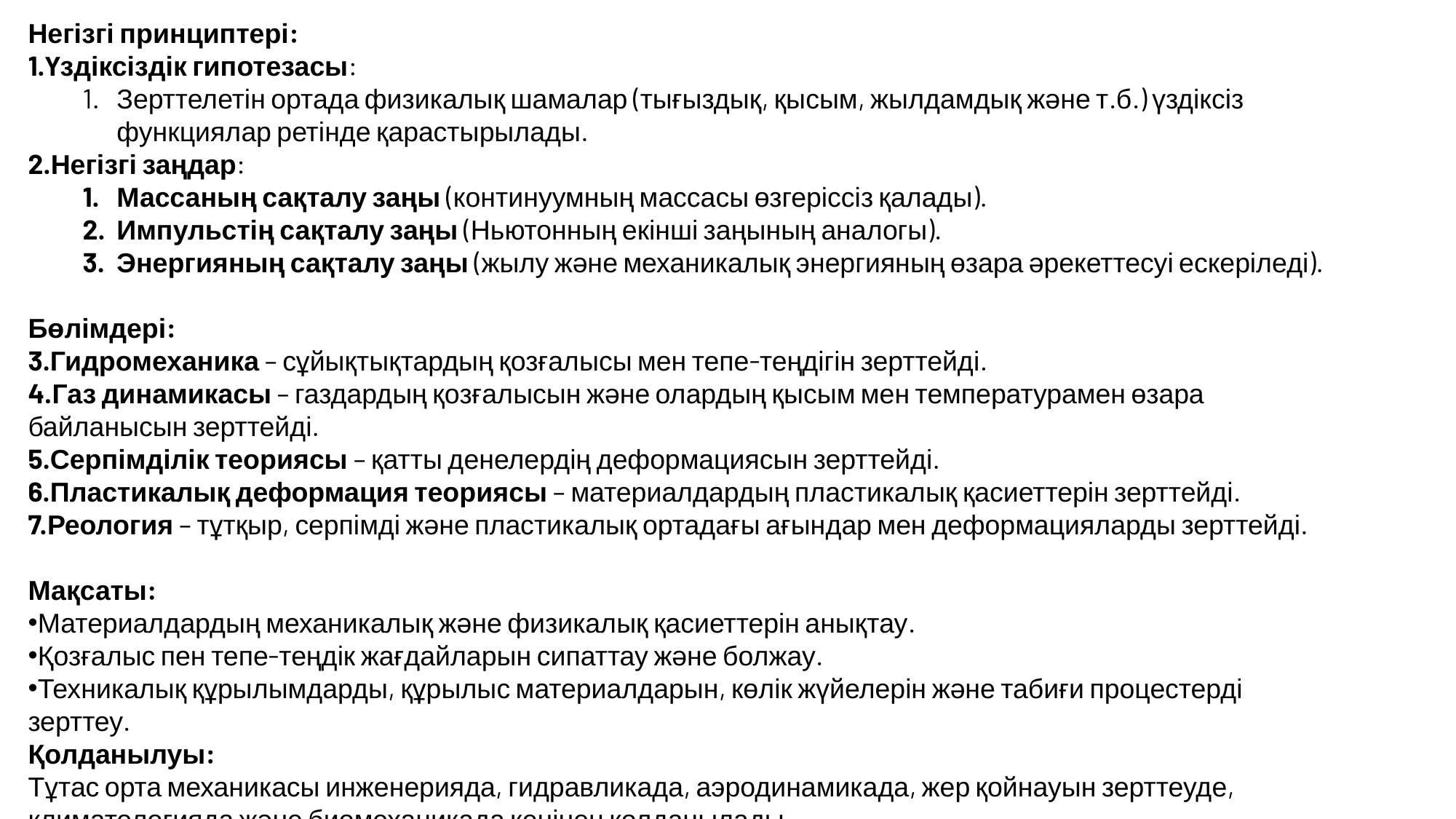

Негізгі принциптері:
Үздіксіздік гипотезасы:
Зерттелетін ортада физикалық шамалар (тығыздық, қысым, жылдамдық және т.б.) үздіксіз функциялар ретінде қарастырылады.
Негізгі заңдар:
Массаның сақталу заңы (континуумның массасы өзгеріссіз қалады).
Импульстің сақталу заңы (Ньютонның екінші заңының аналогы).
Энергияның сақталу заңы (жылу және механикалық энергияның өзара әрекеттесуі ескеріледі).

Бөлімдері:
Гидромеханика – сұйықтықтардың қозғалысы мен тепе-теңдігін зерттейді.
Газ динамикасы – газдардың қозғалысын және олардың қысым мен температурамен өзара байланысын зерттейді.
Серпімділік теориясы – қатты денелердің деформациясын зерттейді.
Пластикалық деформация теориясы – материалдардың пластикалық қасиеттерін зерттейді.
Реология – тұтқыр, серпімді және пластикалық ортадағы ағындар мен деформацияларды зерттейді.

Мақсаты:
Материалдардың механикалық және физикалық қасиеттерін анықтау.
Қозғалыс пен тепе-теңдік жағдайларын сипаттау және болжау.
Техникалық құрылымдарды, құрылыс материалдарын, көлік жүйелерін және табиғи процестерді зерттеу.
Қолданылуы:
Тұтас орта механикасы инженерияда, гидравликада, аэродинамикада, жер қойнауын зерттеуде, климатологияда және биомеханикада кеңінен қолданылады.